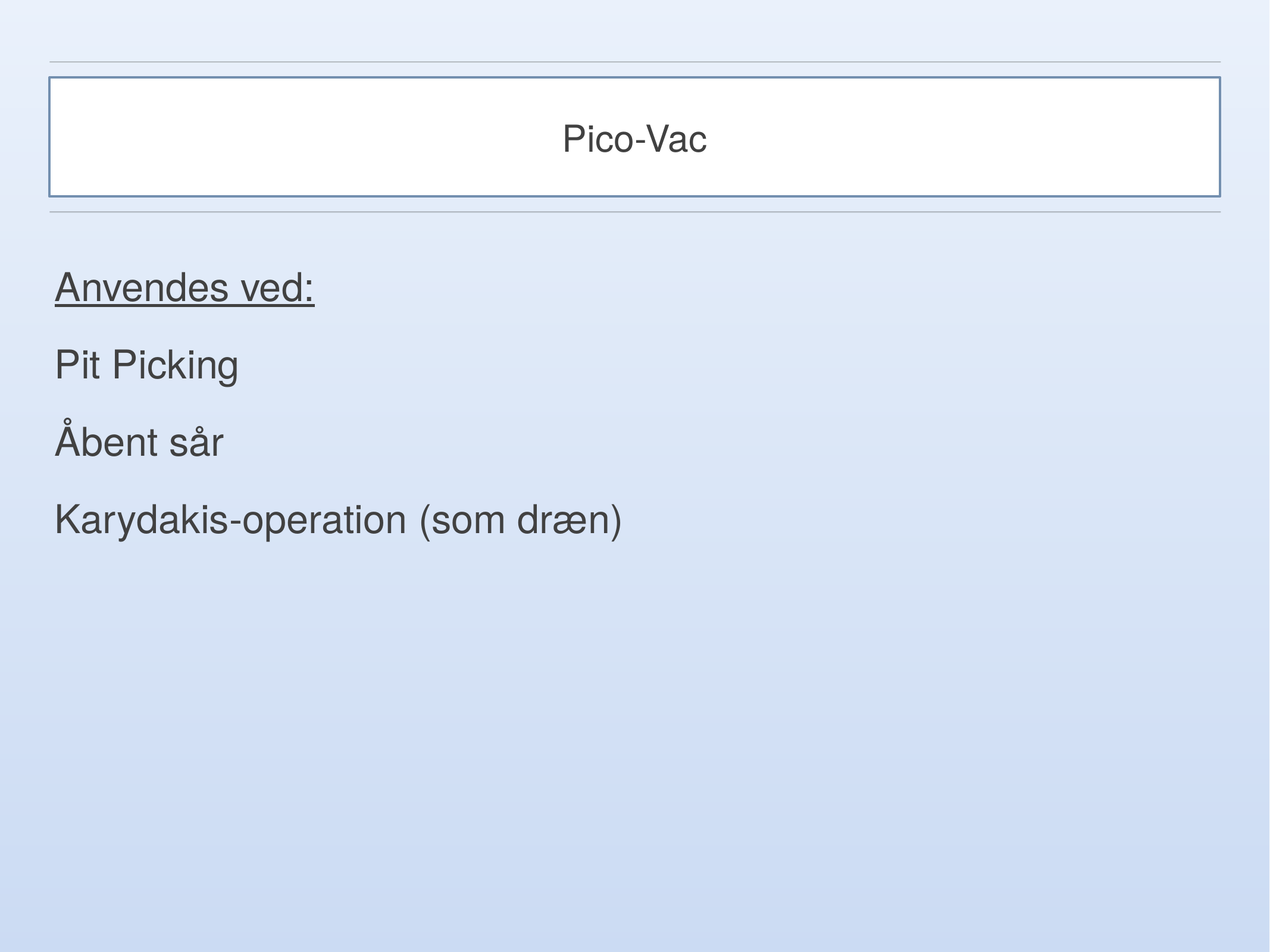

# Pico-Vac
Anvendes ved:
Pit Picking
Åbent sår
Karydakis-operation (som dræn)